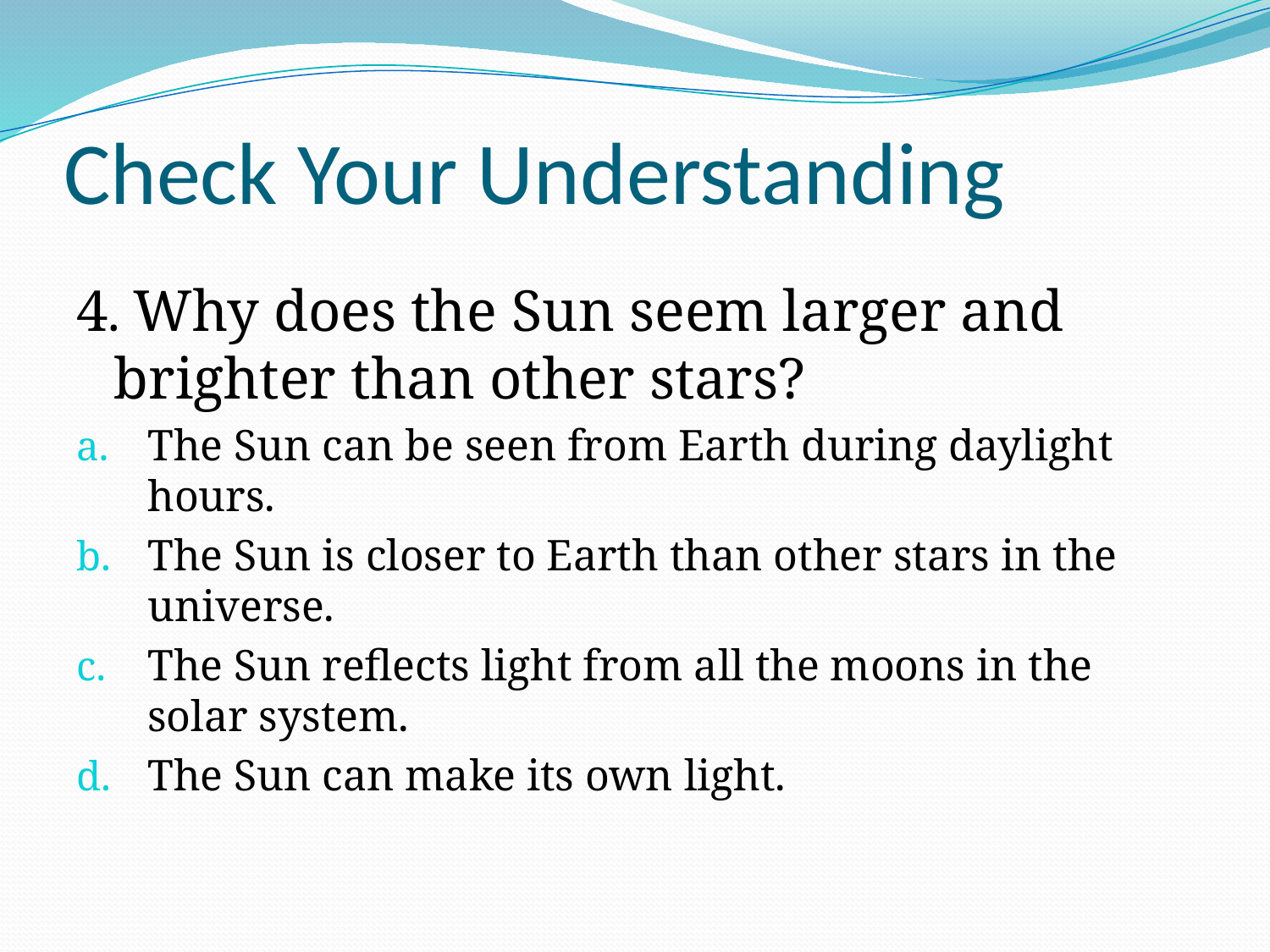

# Check Your Understanding
4. Why does the Sun seem larger and brighter than other stars?
The Sun can be seen from Earth during daylight hours.
The Sun is closer to Earth than other stars in the universe.
The Sun reflects light from all the moons in the solar system.
The Sun can make its own light.